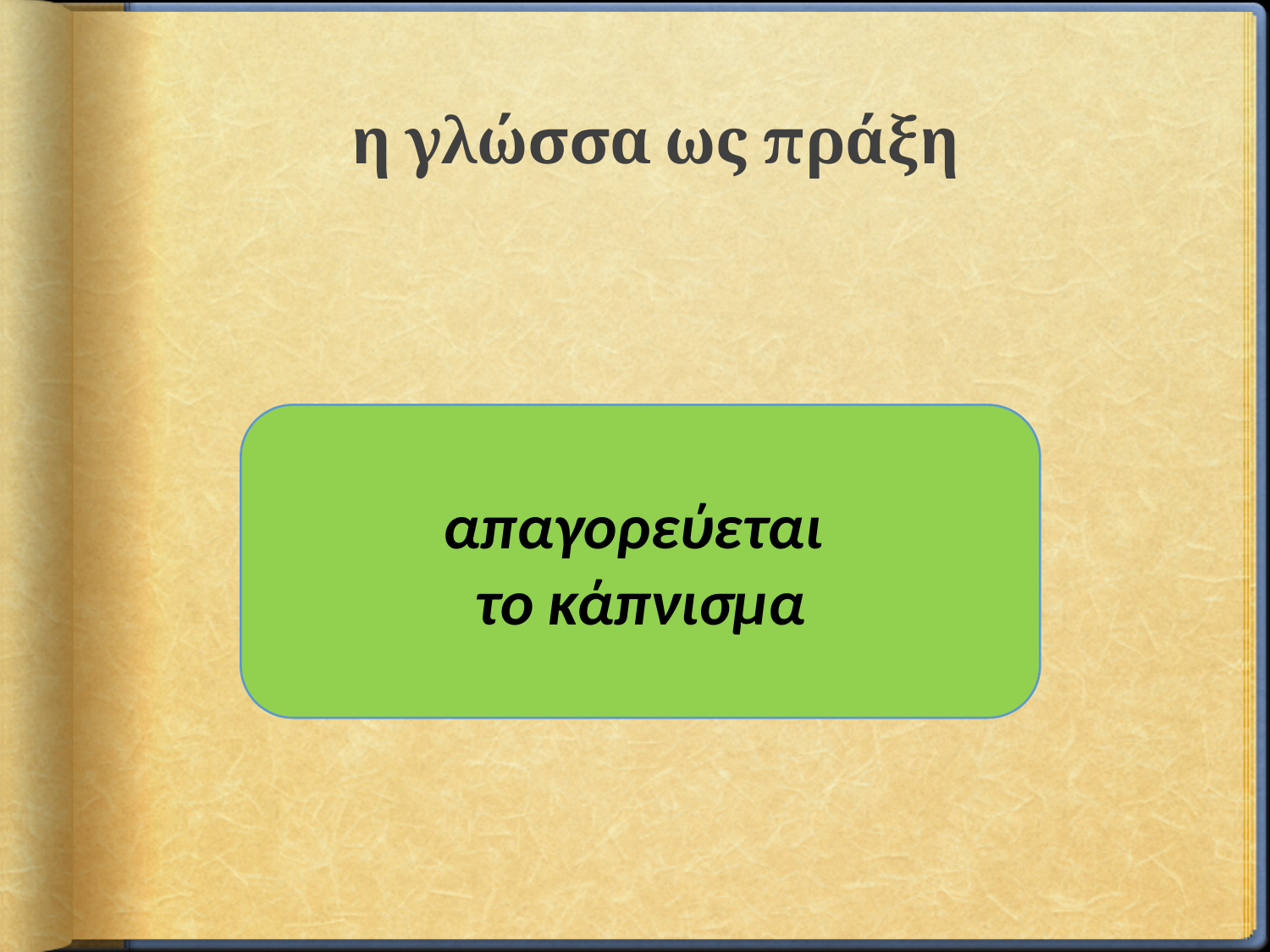

# η γλώσσα ως πράξη

απαγορεύεται
το κάπνισμα